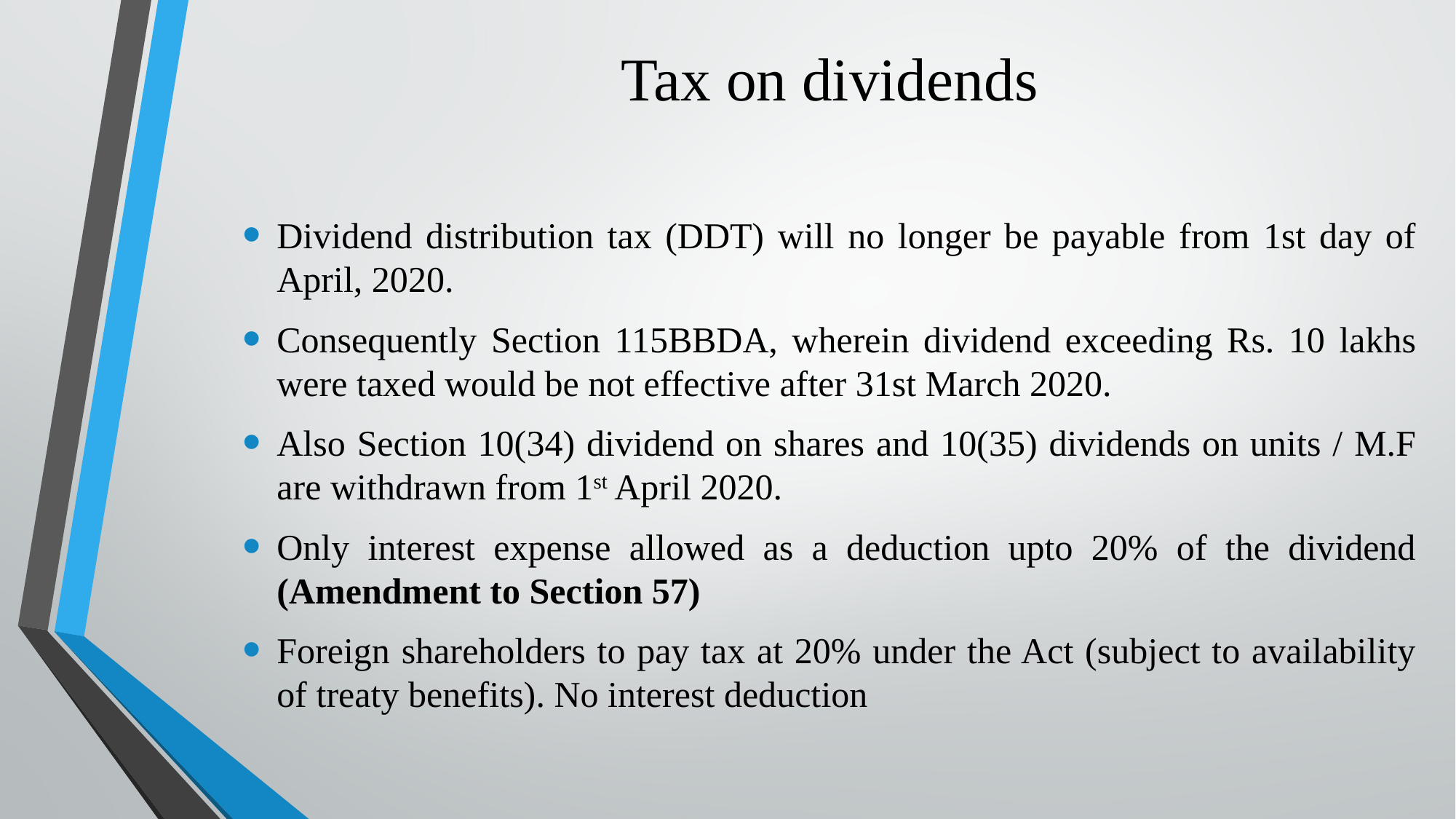

# Tax on dividends
Dividend distribution tax (DDT) will no longer be payable from 1st day of April, 2020.
Consequently Section 115BBDA, wherein dividend exceeding Rs. 10 lakhs were taxed would be not effective after 31st March 2020.
Also Section 10(34) dividend on shares and 10(35) dividends on units / M.F are withdrawn from 1st April 2020.
Only interest expense allowed as a deduction upto 20% of the dividend (Amendment to Section 57)
Foreign shareholders to pay tax at 20% under the Act (subject to availability of treaty benefits). No interest deduction